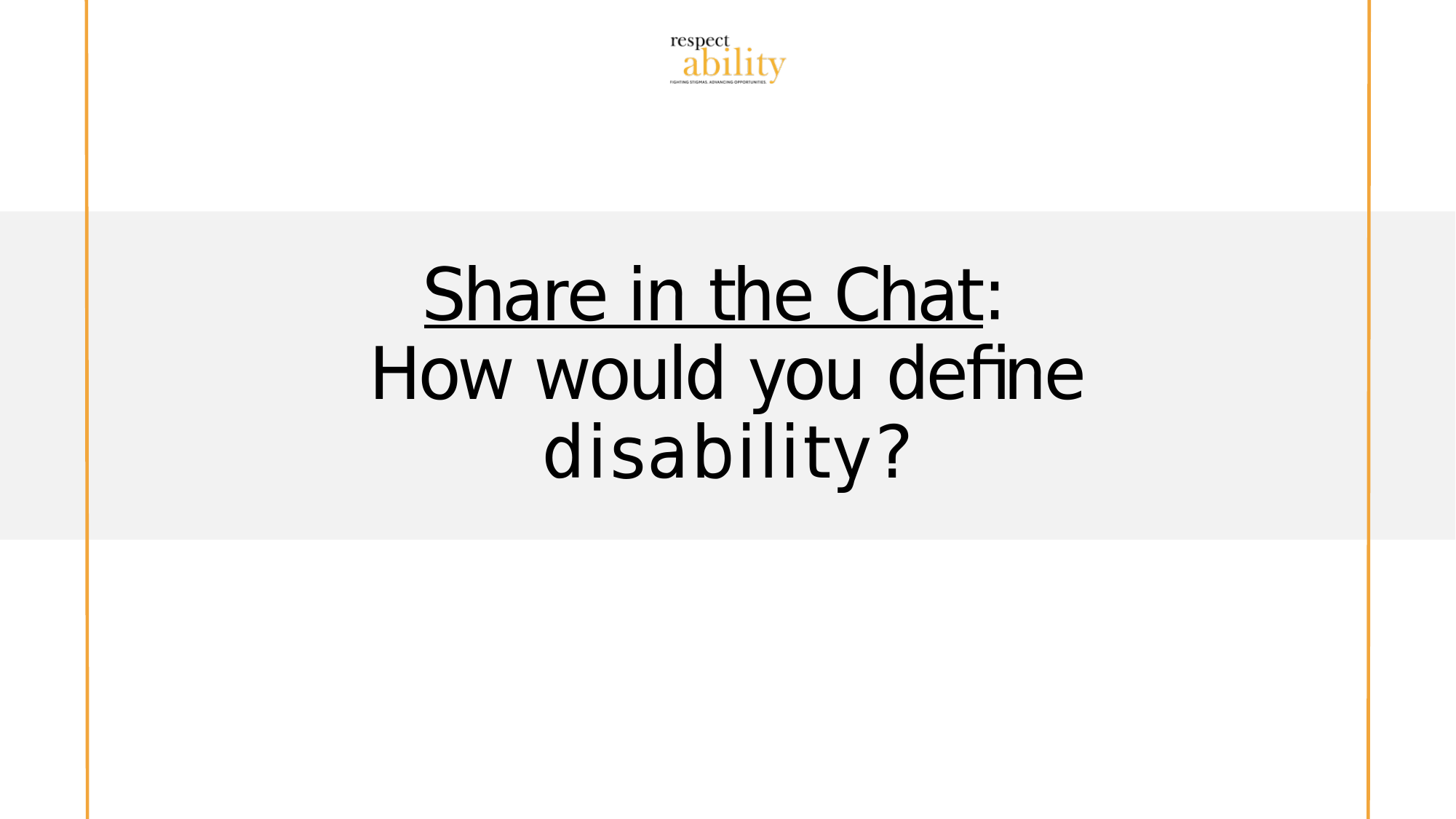

# Share in the Chat: How would you define disability?